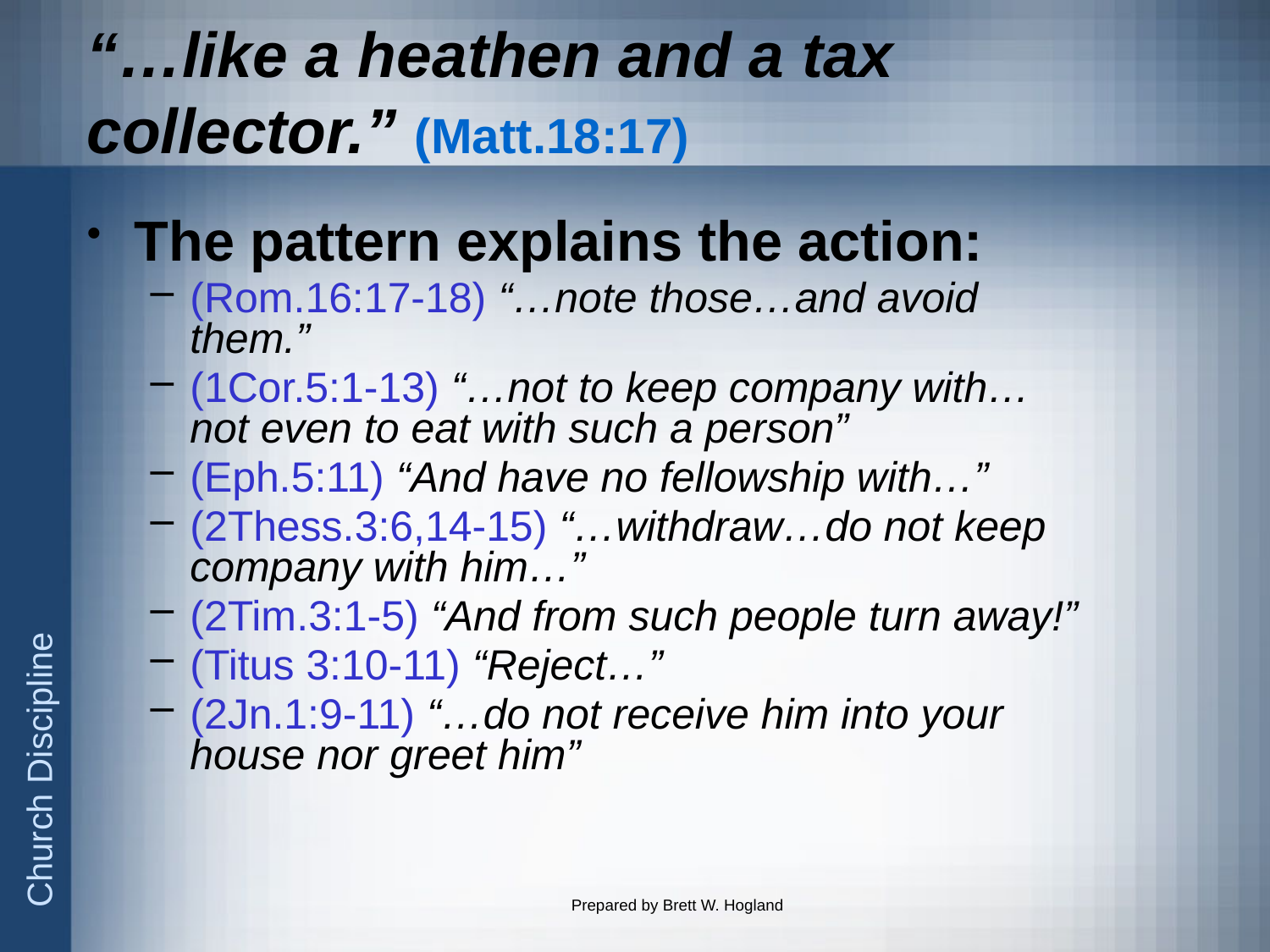

# “…like a heathen and a tax collector.” (Matt.18:17)
The pattern explains the action:
(Rom.16:17-18) “…note those…and avoid them.”
(1Cor.5:1-13) “…not to keep company with…not even to eat with such a person”
(Eph.5:11) “And have no fellowship with…”
(2Thess.3:6,14-15) “…withdraw…do not keep company with him…”
(2Tim.3:1-5) “And from such people turn away!”
(Titus 3:10-11) “Reject…”
(2Jn.1:9-11) “…do not receive him into your house nor greet him”
Prepared by Brett W. Hogland